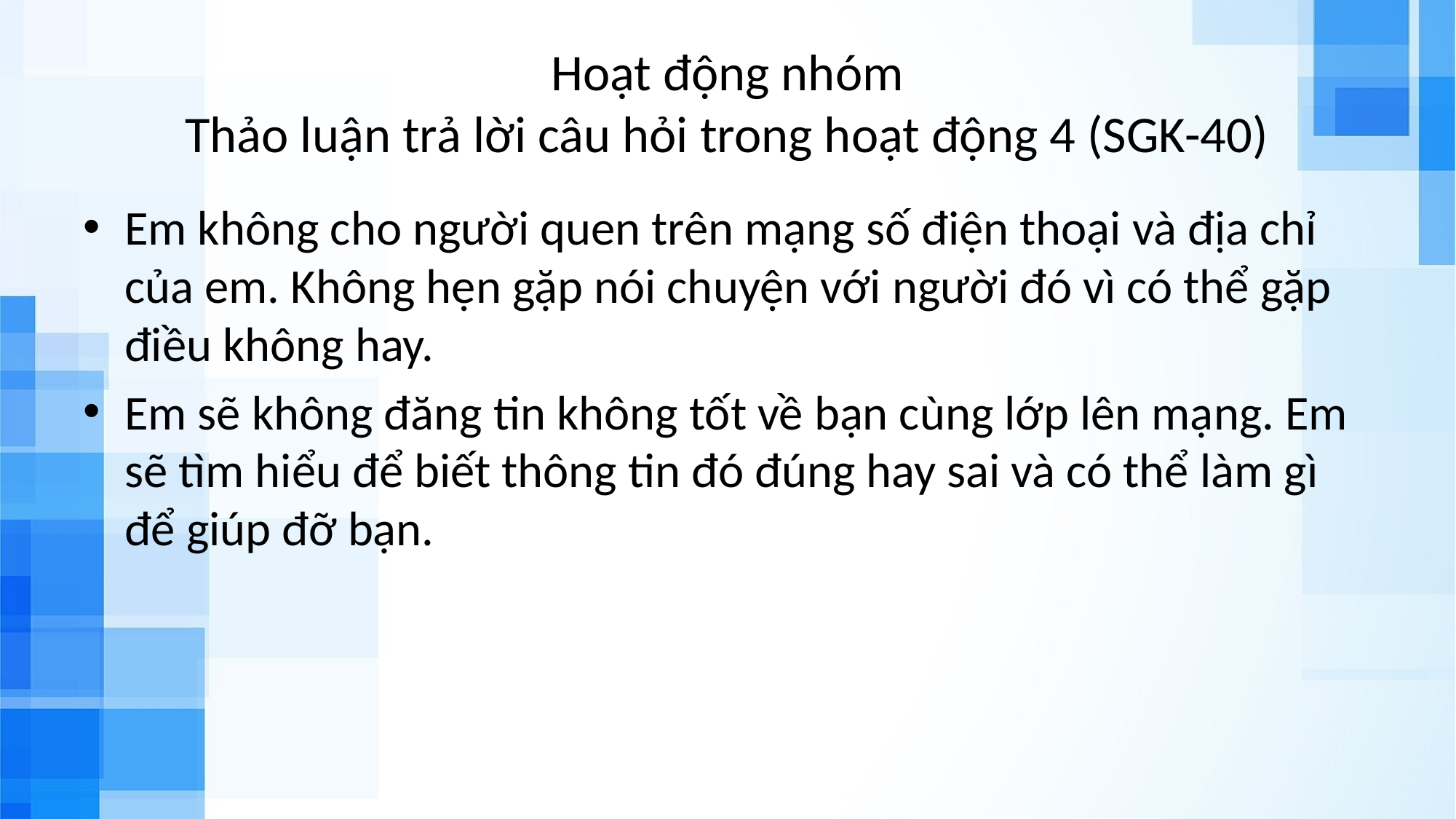

# Hoạt động nhóm Thảo luận trả lời câu hỏi trong hoạt động 4 (SGK-40)
Em không cho người quen trên mạng số điện thoại và địa chỉ của em. Không hẹn gặp nói chuyện với người đó vì có thể gặp điều không hay.
Em sẽ không đăng tin không tốt về bạn cùng lớp lên mạng. Em sẽ tìm hiểu để biết thông tin đó đúng hay sai và có thể làm gì để giúp đỡ bạn.